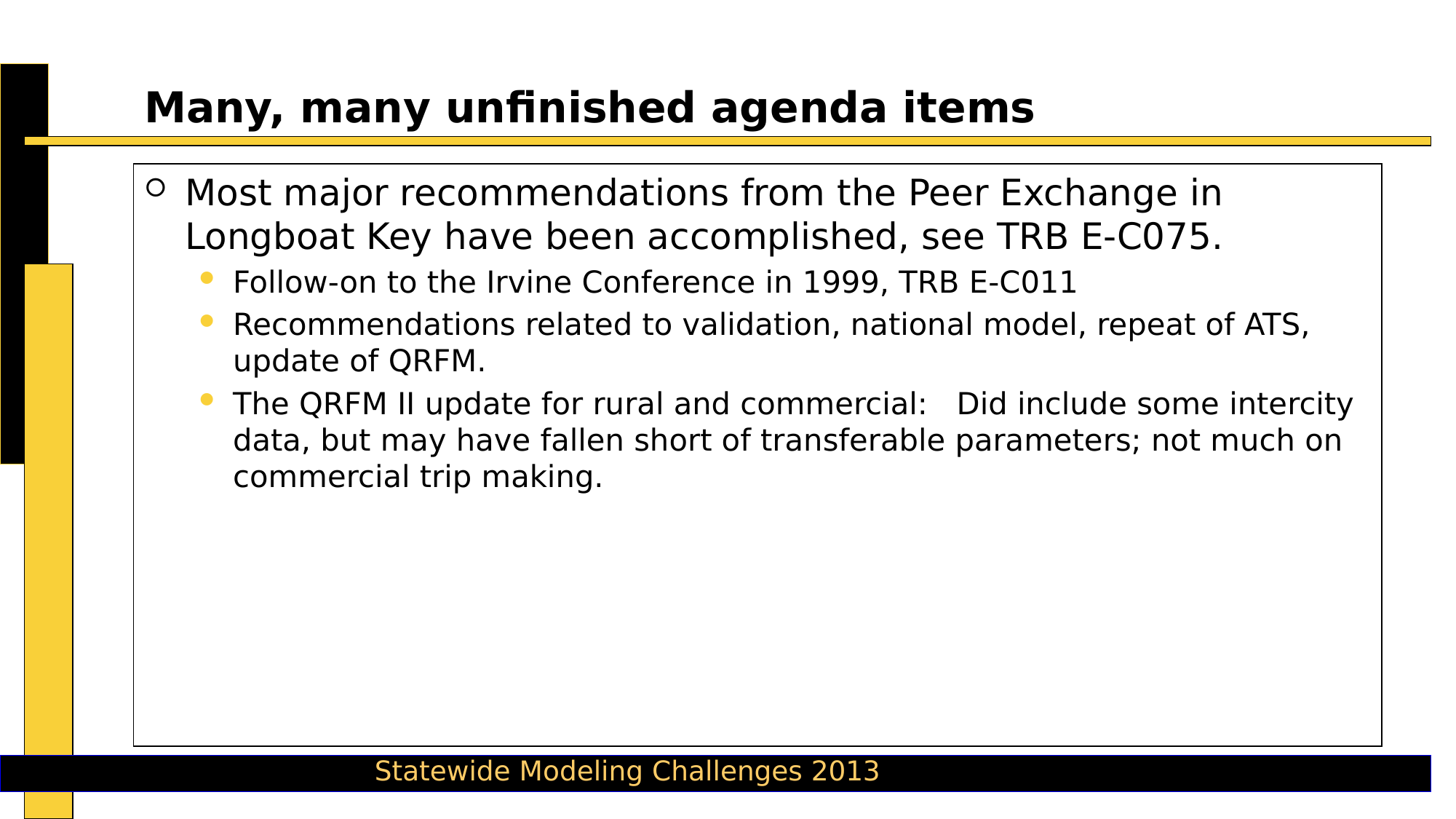

# Many, many unfinished agenda items
Most major recommendations from the Peer Exchange in Longboat Key have been accomplished, see TRB E-C075.
Follow-on to the Irvine Conference in 1999, TRB E-C011
Recommendations related to validation, national model, repeat of ATS, update of QRFM.
The QRFM II update for rural and commercial:   Did include some intercity data, but may have fallen short of transferable parameters; not much on commercial trip making.